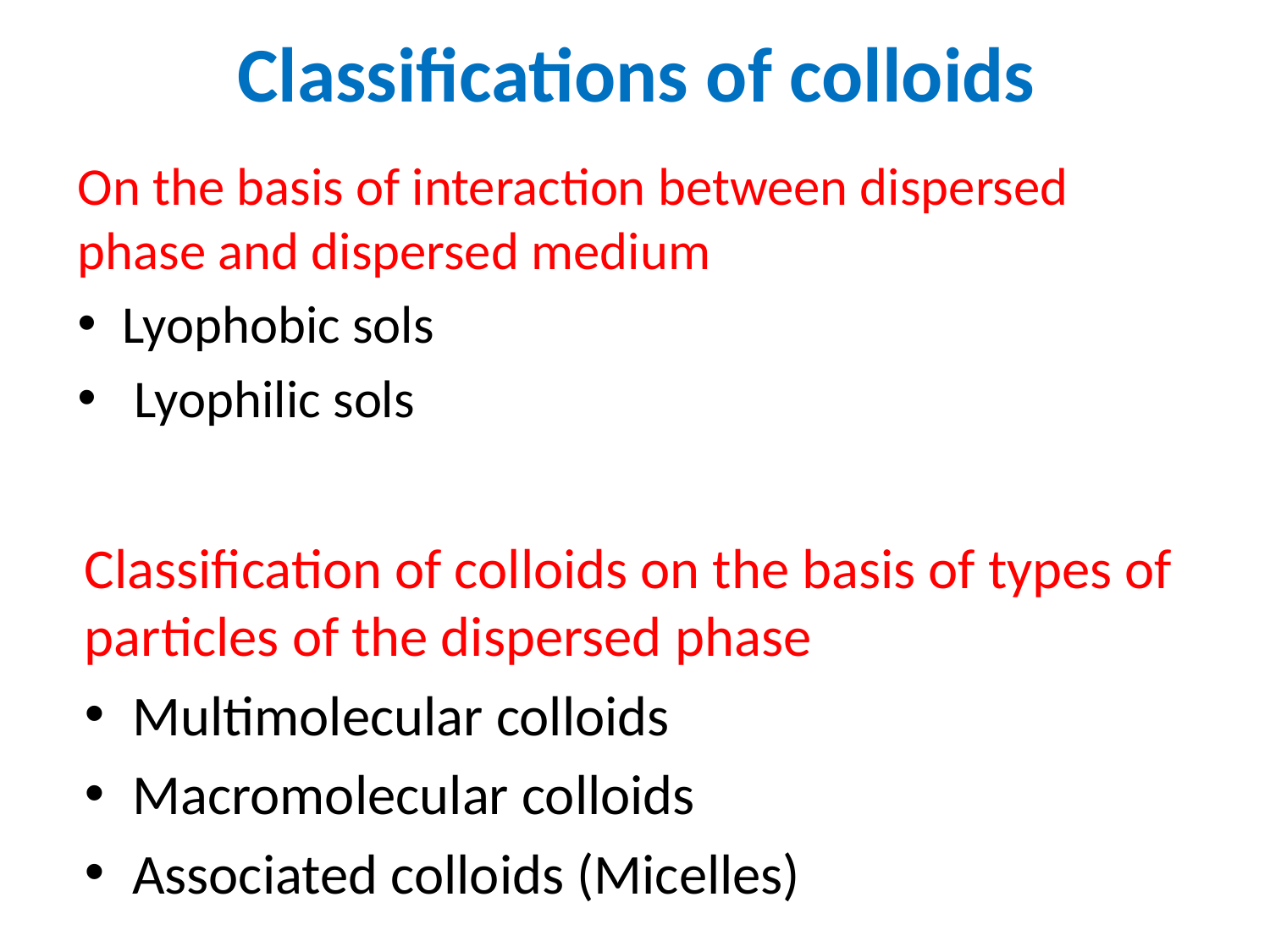

# Classifications of colloids
On the basis of interaction between dispersed phase and dispersed medium
Lyophobic sols
 Lyophilic sols
Classification of colloids on the basis of types of particles of the dispersed phase
Multimolecular colloids
Macromolecular colloids
Associated colloids (Micelles)